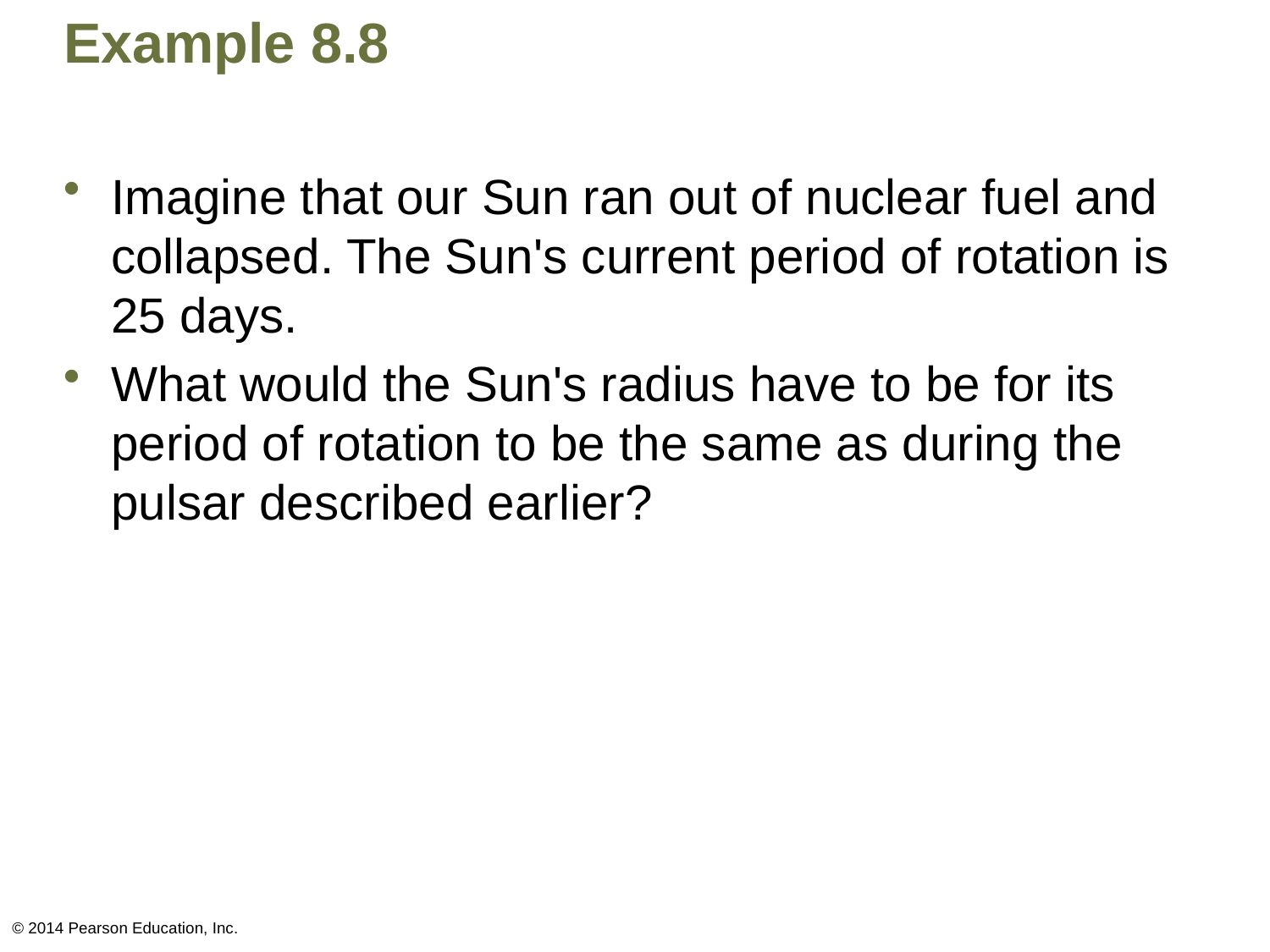

# Example 8.8
Imagine that our Sun ran out of nuclear fuel and collapsed. The Sun's current period of rotation is 25 days.
What would the Sun's radius have to be for its period of rotation to be the same as during the pulsar described earlier?
© 2014 Pearson Education, Inc.